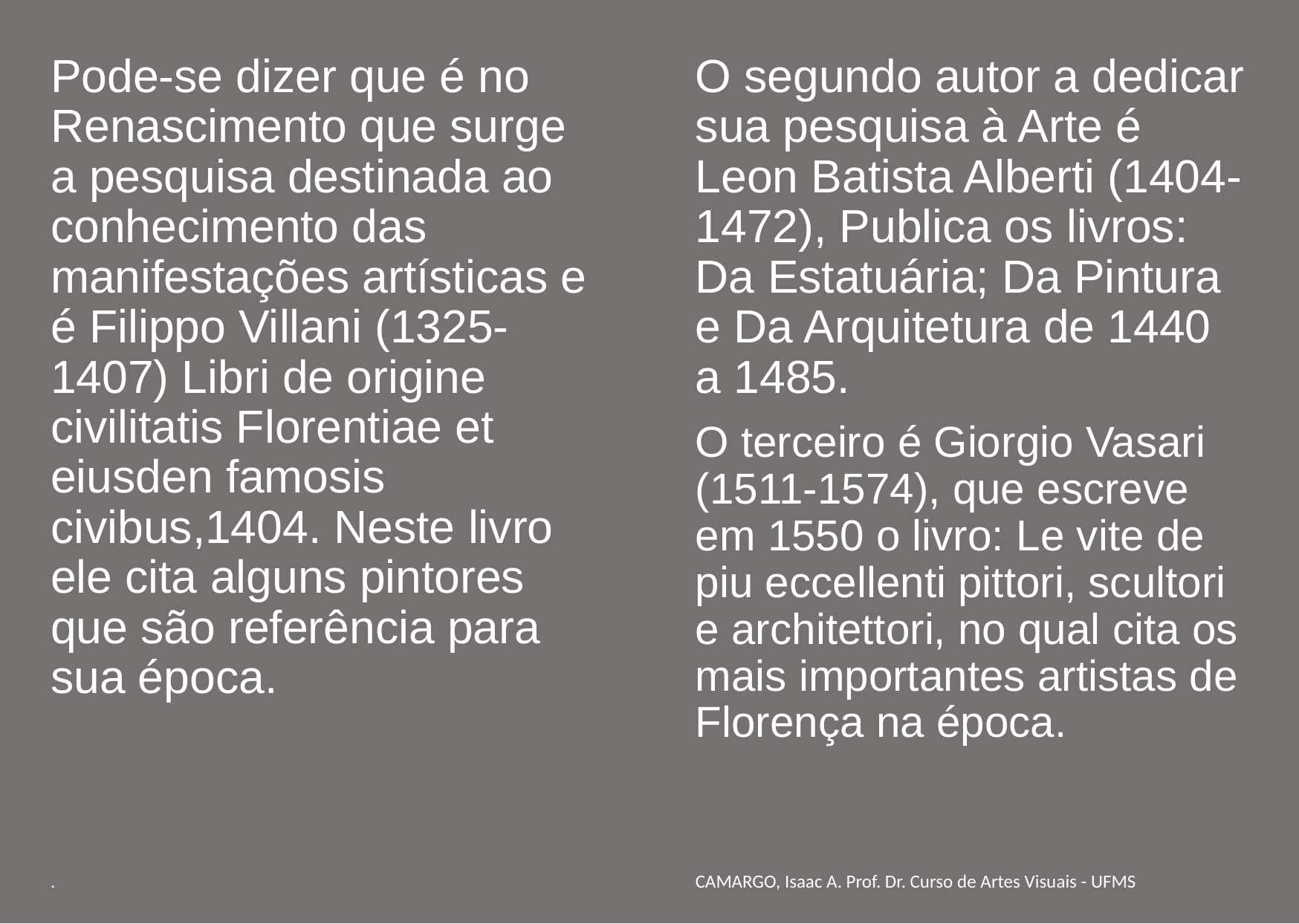

Pode-se dizer que é no Renascimento que surge a pesquisa destinada ao conhecimento das manifestações artísticas e é Filippo Villani (1325-1407) Libri de origine civilitatis Florentiae et eiusden famosis civibus,1404. Neste livro ele cita alguns pintores que são referência para sua época.
O segundo autor a dedicar sua pesquisa à Arte é Leon Batista Alberti (1404-1472), Publica os livros: Da Estatuária; Da Pintura e Da Arquitetura de 1440 a 1485.
O terceiro é Giorgio Vasari (1511-1574), que escreve em 1550 o livro: Le vite de piu eccellenti pittori, scultori e architettori, no qual cita os mais importantes artistas de Florença na época.

# .